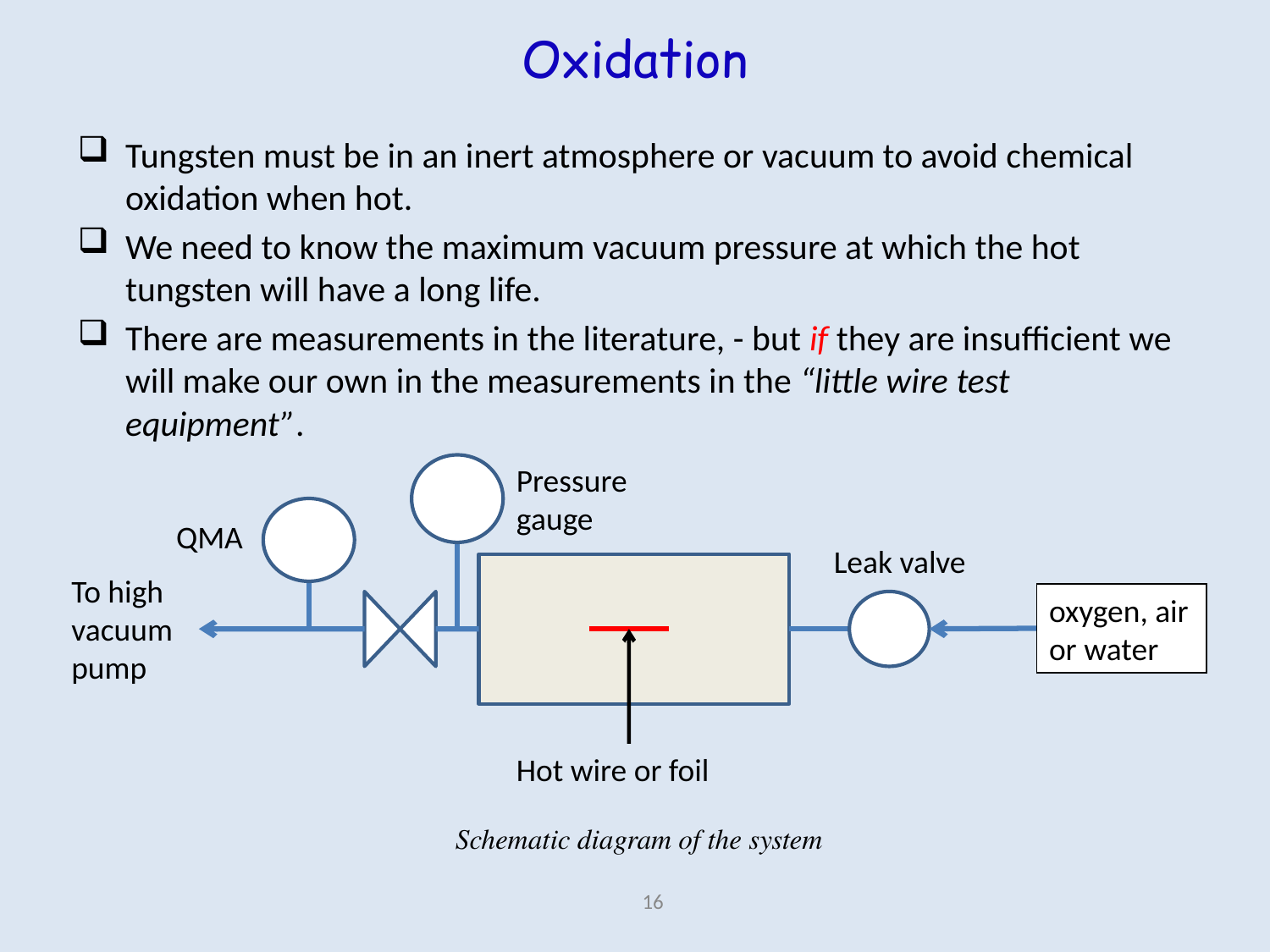

# Oxidation
Tungsten must be in an inert atmosphere or vacuum to avoid chemical oxidation when hot.
We need to know the maximum vacuum pressure at which the hot tungsten will have a long life.
There are measurements in the literature, - but if they are insufficient we will make our own in the measurements in the “little wire test equipment”.
Pressure gauge

QMA

To high vacuum pump
oxygen, air or water

Hot wire or foil
Leak valve
Schematic diagram of the system